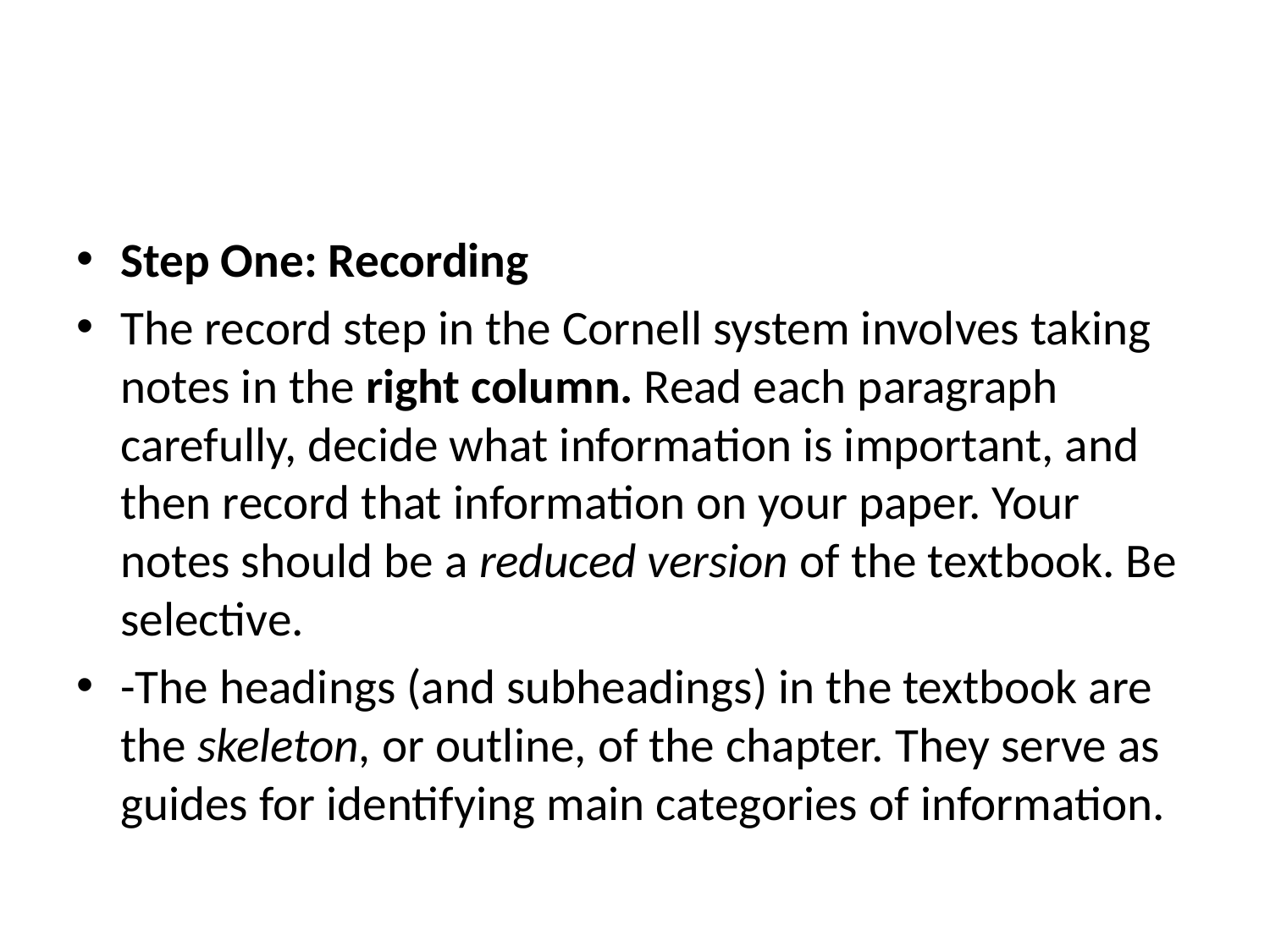

Step One: Recording
The record step in the Cornell system involves taking notes in the right column. Read each paragraph carefully, decide what information is important, and then record that information on your paper. Your notes should be a reduced version of the textbook. Be selective.
-The headings (and subheadings) in the textbook are the skeleton, or outline, of the chapter. They serve as guides for identifying main categories of information.